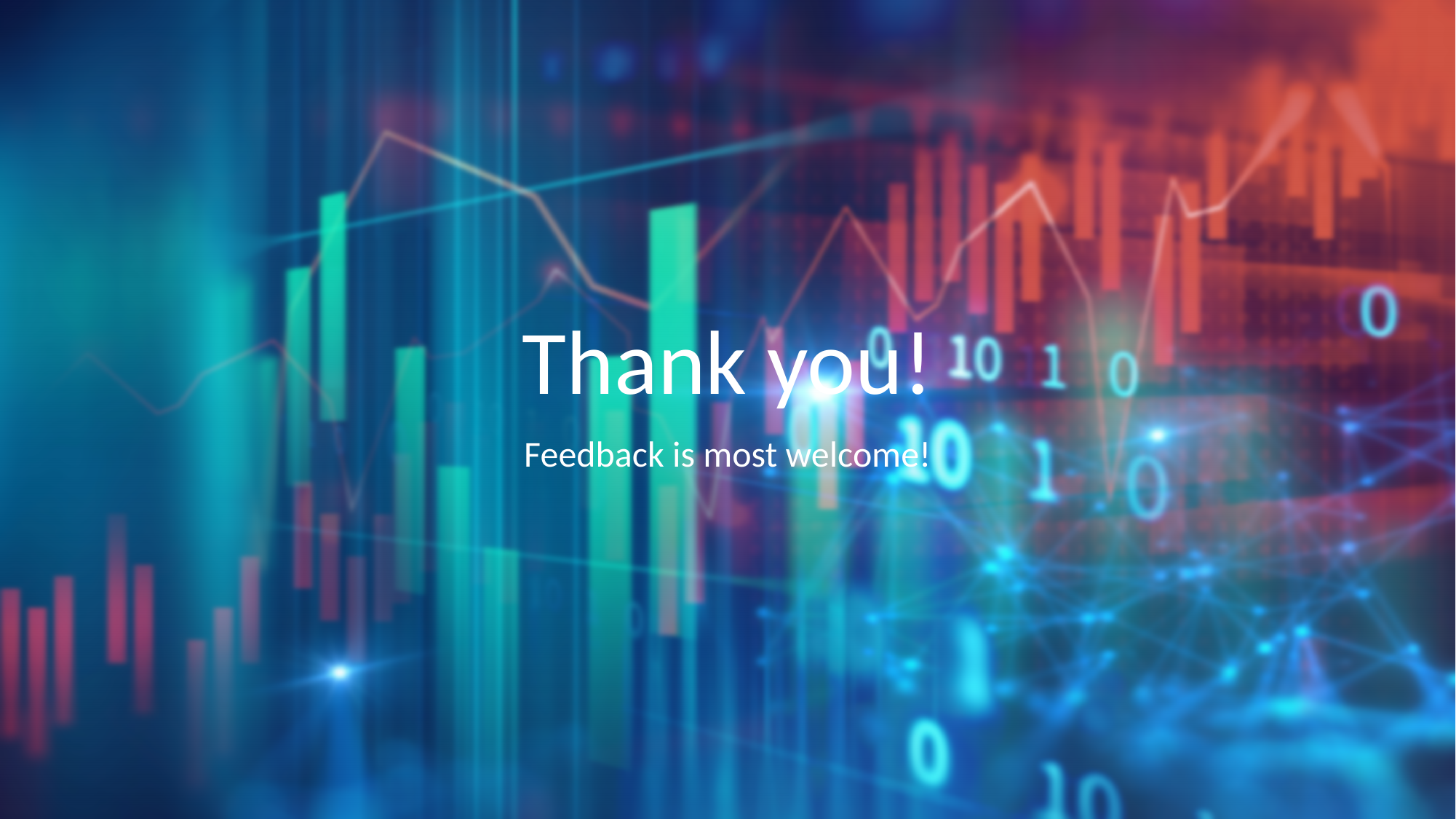

# Thank you!
Feedback is most welcome!